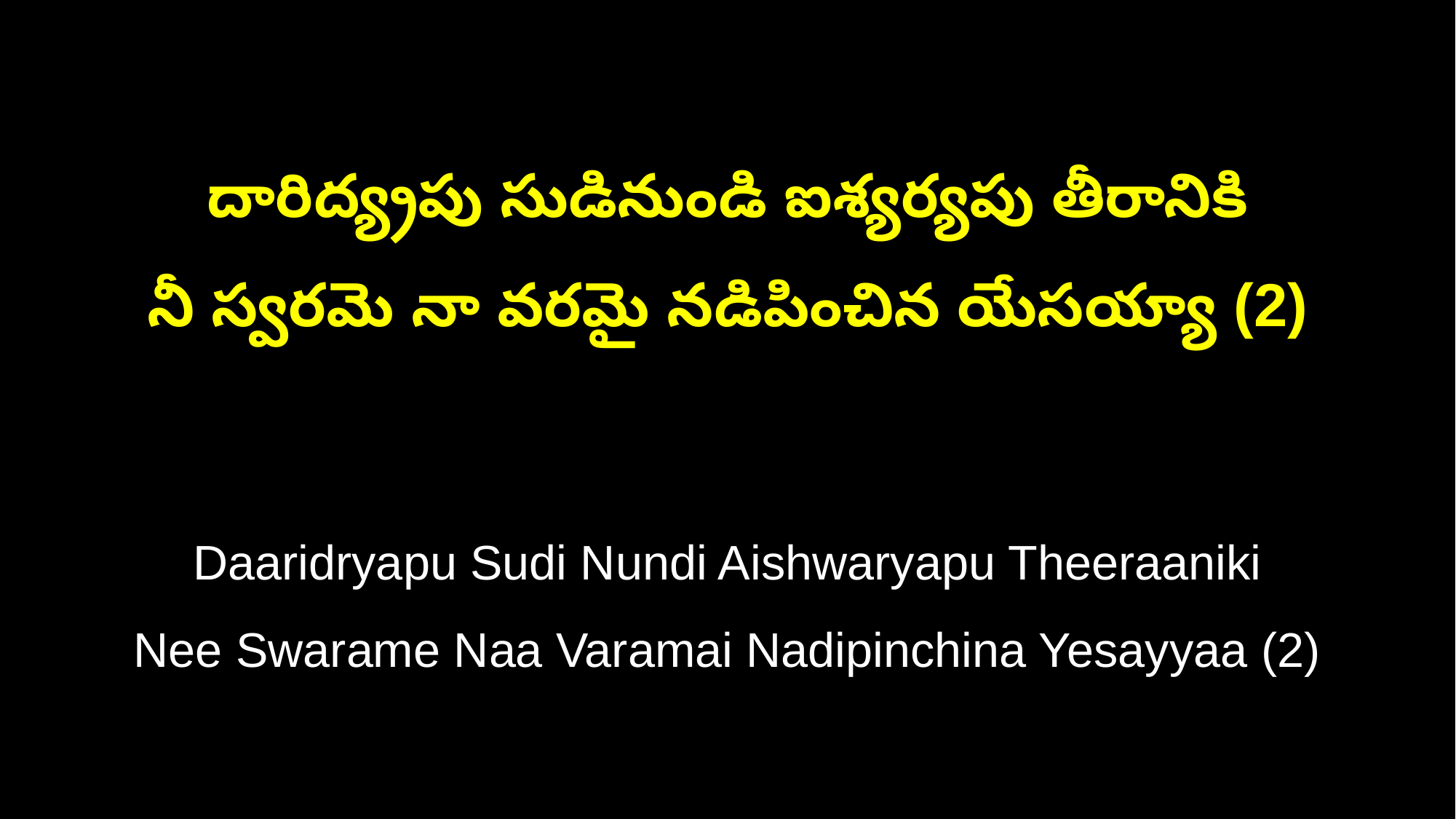

దారిద్య్రపు సుడినుండి ఐశ్యర్యపు తీరానికి
నీ స్వరమె నా వరమై నడిపించిన యేసయ్యా (2)
Daaridryapu Sudi Nundi Aishwaryapu Theeraaniki
Nee Swarame Naa Varamai Nadipinchina Yesayyaa (2)